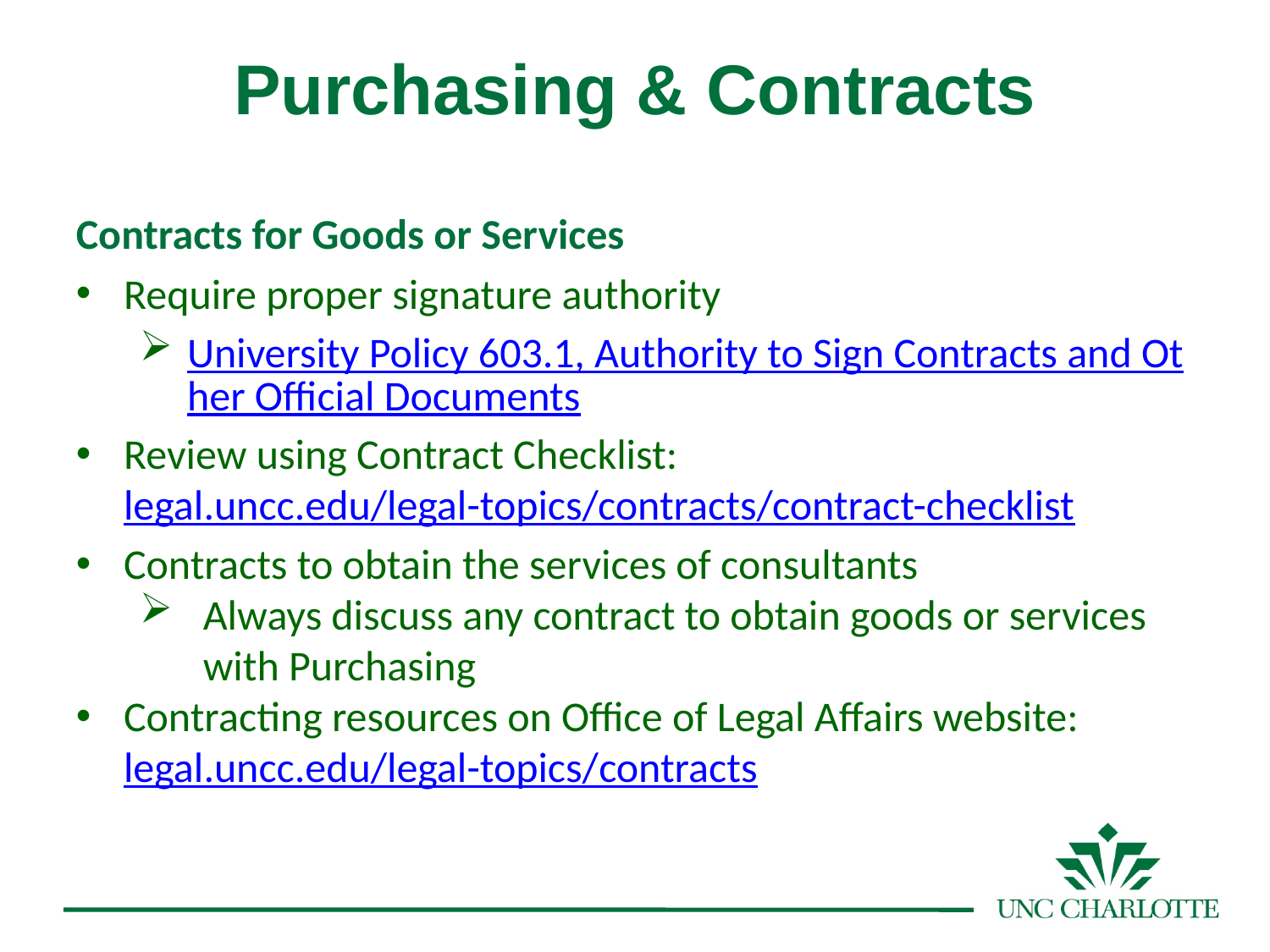

Purchasing & Contracts
Contracts for Goods or Services
Require proper signature authority
University Policy 603.1, Authority to Sign Contracts and Other Official Documents
Review using Contract Checklist: legal.uncc.edu/legal-topics/contracts/contract-checklist
Contracts to obtain the services of consultants
Always discuss any contract to obtain goods or services with Purchasing
Contracting resources on Office of Legal Affairs website: legal.uncc.edu/legal-topics/contracts